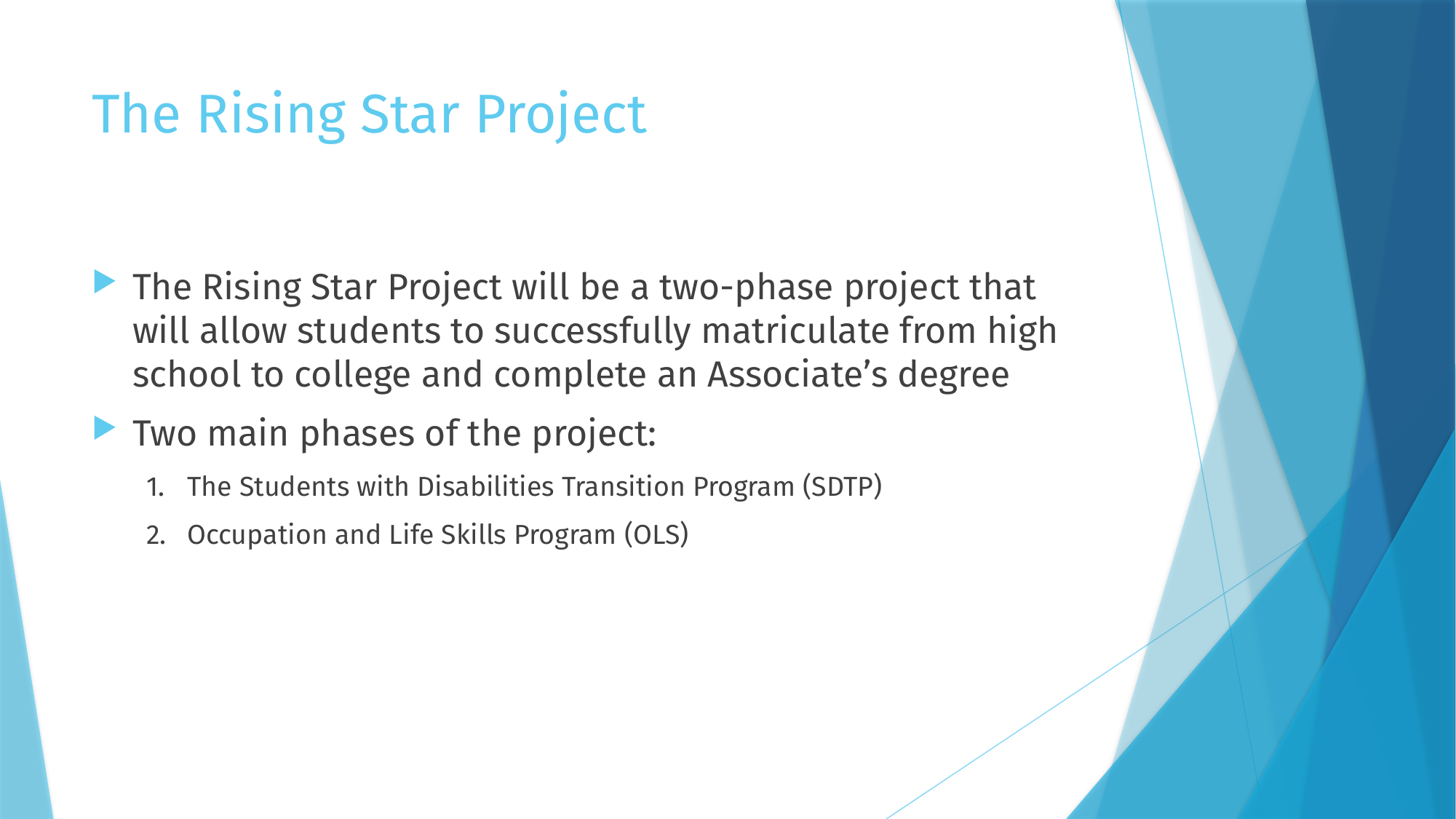

# The Rising Star Project
The Rising Star Project will be a two-phase project that will allow students to successfully matriculate from high school to college and complete an Associate’s degree
Two main phases of the project:
The Students with Disabilities Transition Program (SDTP)
Occupation and Life Skills Program (OLS)